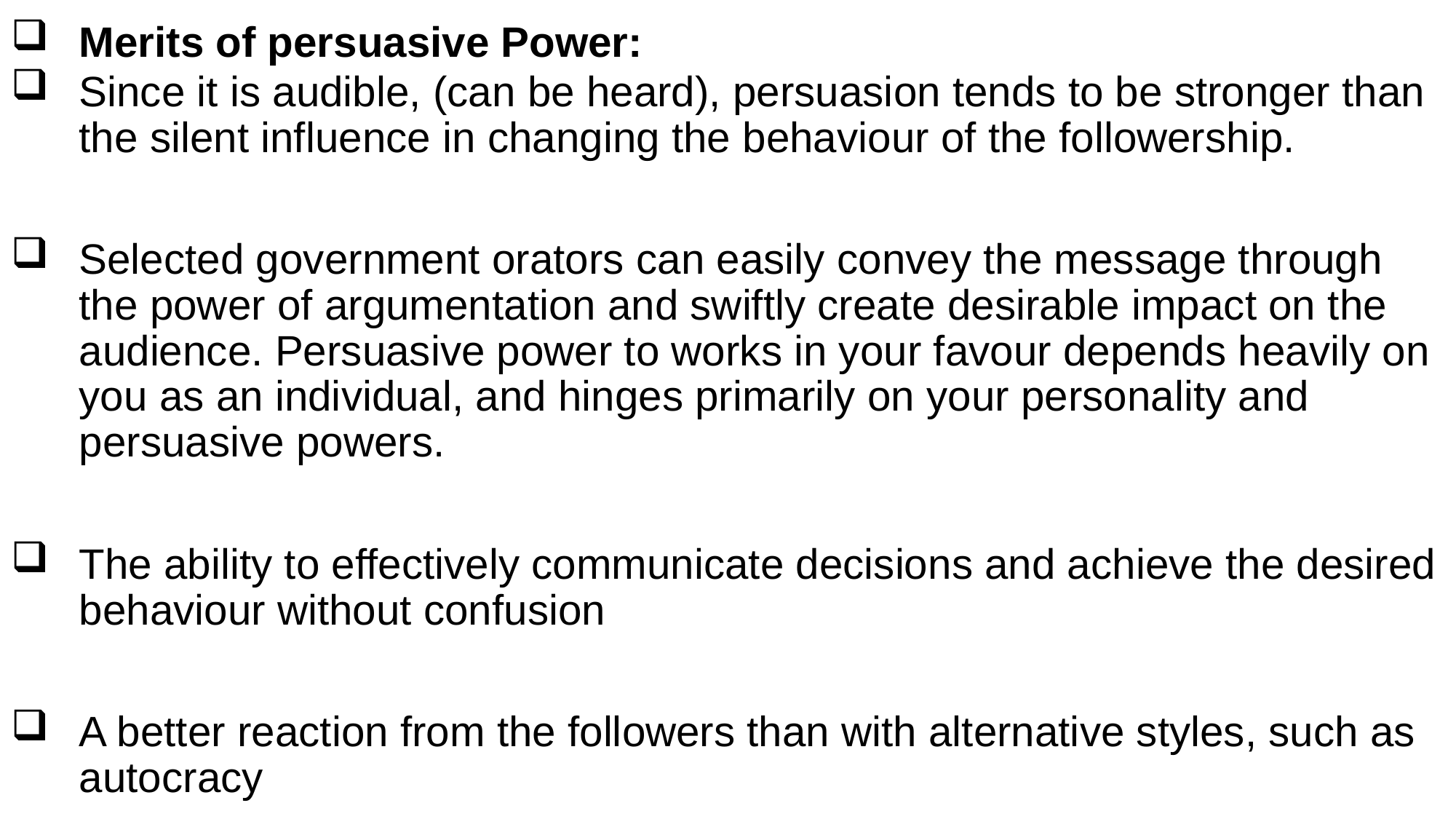

# Merits of persuasive Power:
Since it is audible, (can be heard), persuasion tends to be stronger than the silent influence in changing the behaviour of the followership.

Selected government orators can easily convey the message through the power of argumentation and swiftly create desirable impact on the audience. Persuasive power to works in your favour depends heavily on you as an individual, and hinges primarily on your personality and persuasive powers.

The ability to effectively communicate decisions and achieve the desired behaviour without confusion

A better reaction from the followers than with alternative styles, such as autocracy